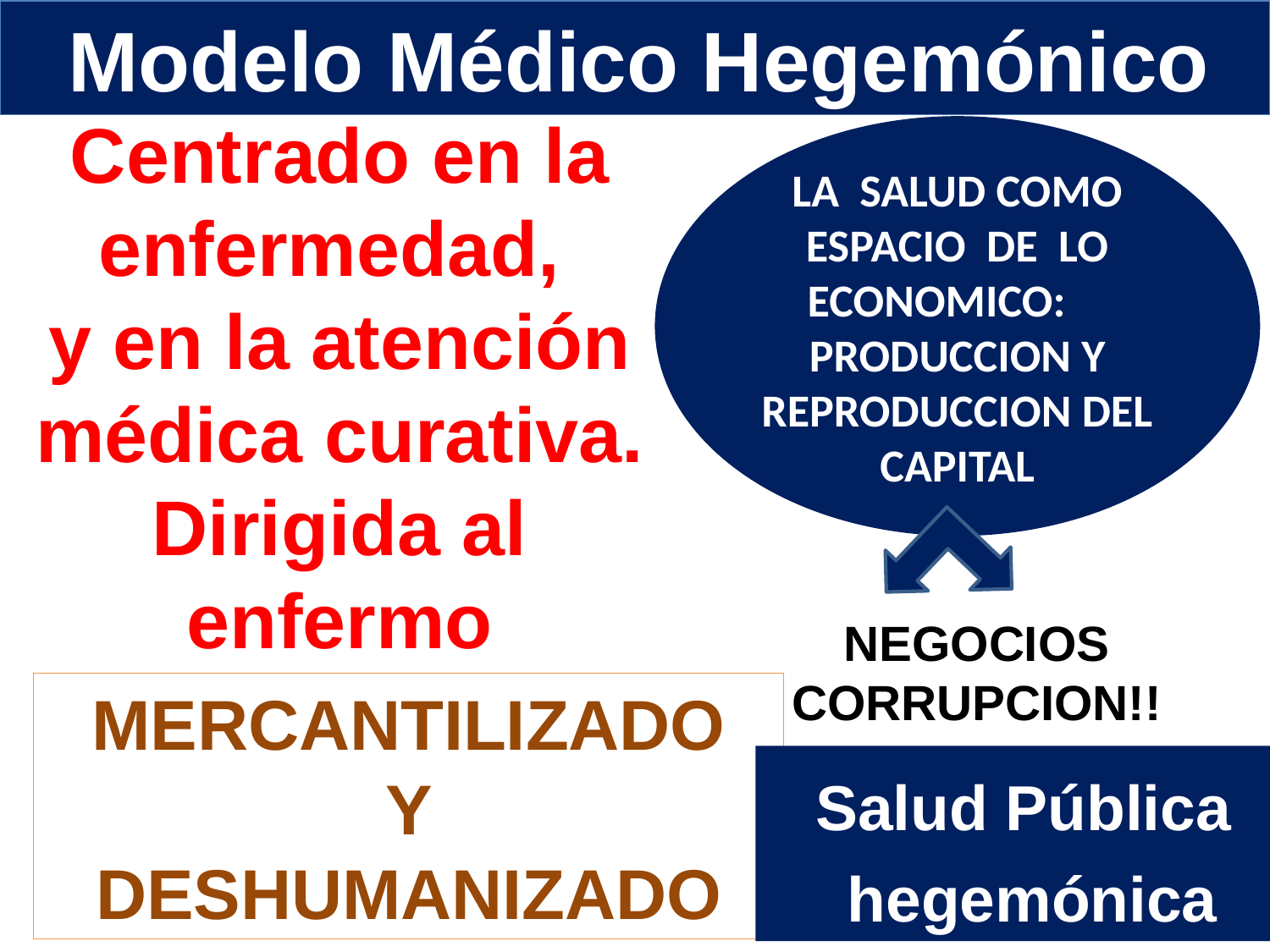

Modelo Médico Hegemónico
Centrado en la enfermedad,
y en la atención médica curativa. Dirigida al enfermo
LA  SALUD COMO ESPACIO  DE  LO ECONOMICO:     PRODUCCION Y REPRODUCCION DEL CAPITAL

NEGOCIOS
CORRUPCION!!
MERCANTILIZADO
Y
DESHUMANIZADO
Salud Pública
hegemónica